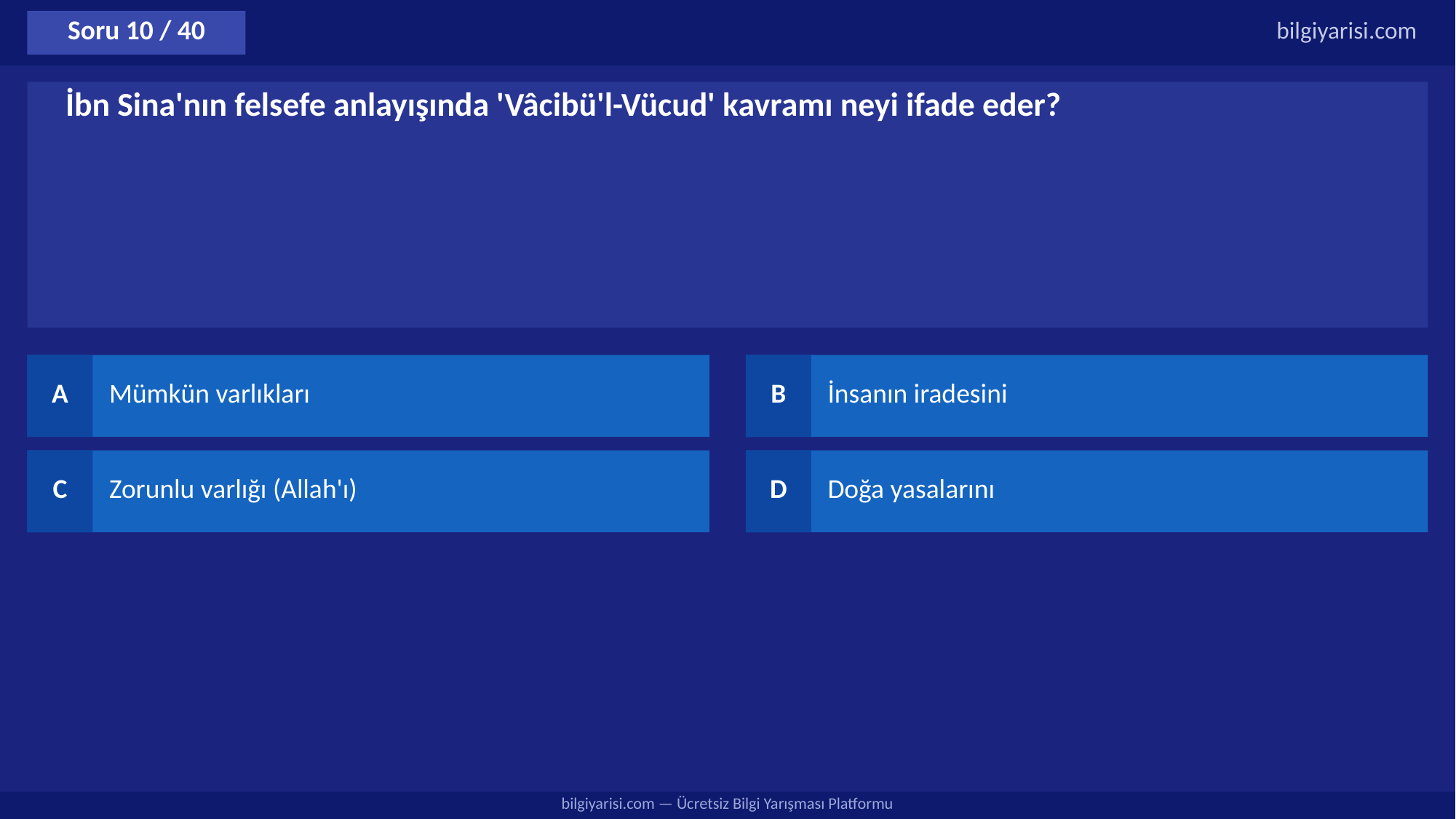

Soru 10 / 40
bilgiyarisi.com

İbn Sina'nın felsefe anlayışında 'Vâcibü'l-Vücud' kavramı neyi ifade eder?

A
Mümkün varlıkları

B
İnsanın iradesini

C
Zorunlu varlığı (Allah'ı)

D
Doğa yasalarını
bilgiyarisi.com — Ücretsiz Bilgi Yarışması Platformu